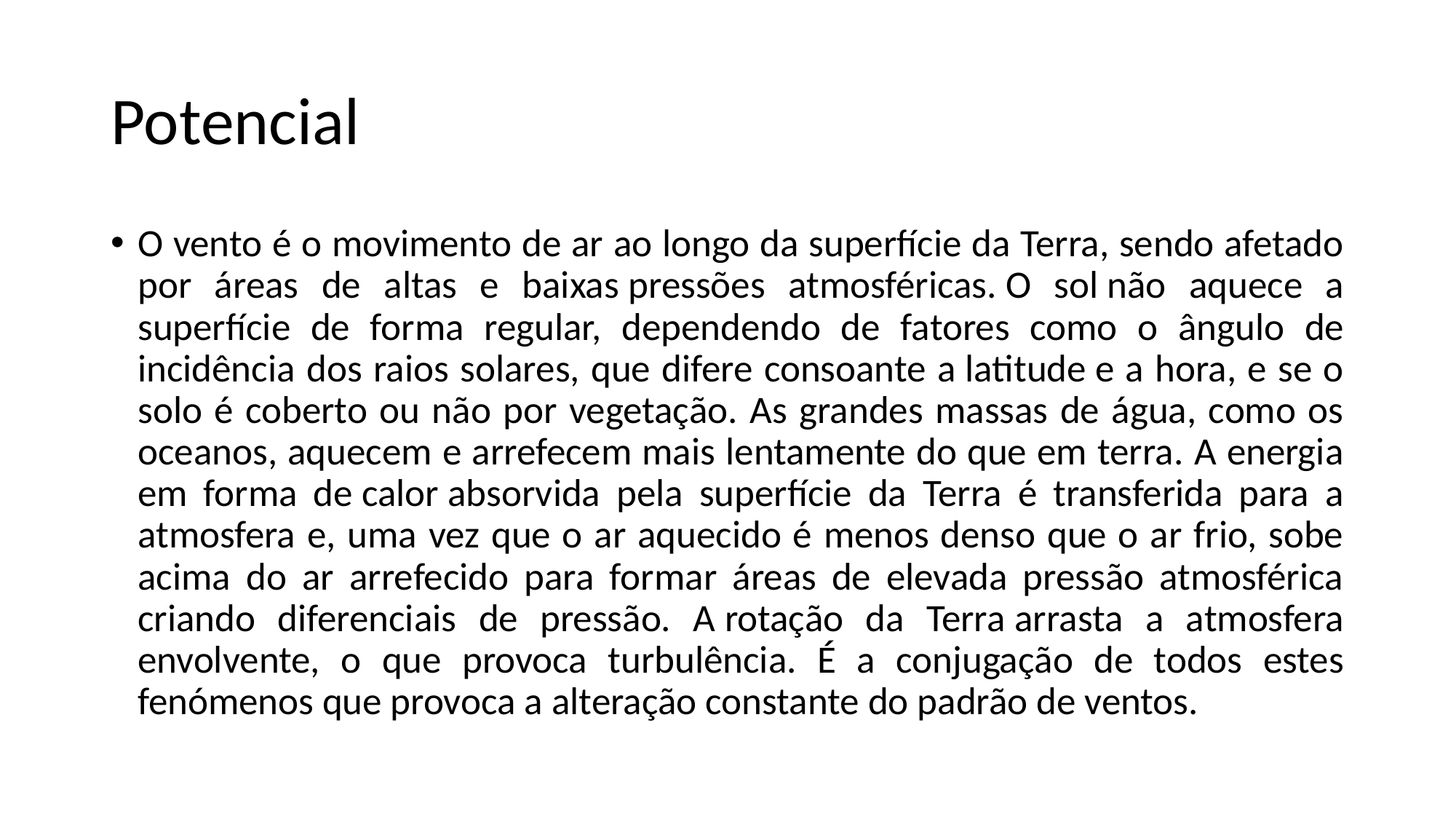

# Potencial
O vento é o movimento de ar ao longo da superfície da Terra, sendo afetado por áreas de altas e baixas pressões atmosféricas. O sol não aquece a superfície de forma regular, dependendo de fatores como o ângulo de incidência dos raios solares, que difere consoante a latitude e a hora, e se o solo é coberto ou não por vegetação. As grandes massas de água, como os oceanos, aquecem e arrefecem mais lentamente do que em terra. A energia em forma de calor absorvida pela superfície da Terra é transferida para a atmosfera e, uma vez que o ar aquecido é menos denso que o ar frio, sobe acima do ar arrefecido para formar áreas de elevada pressão atmosférica criando diferenciais de pressão. A rotação da Terra arrasta a atmosfera envolvente, o que provoca turbulência. É a conjugação de todos estes fenómenos que provoca a alteração constante do padrão de ventos.